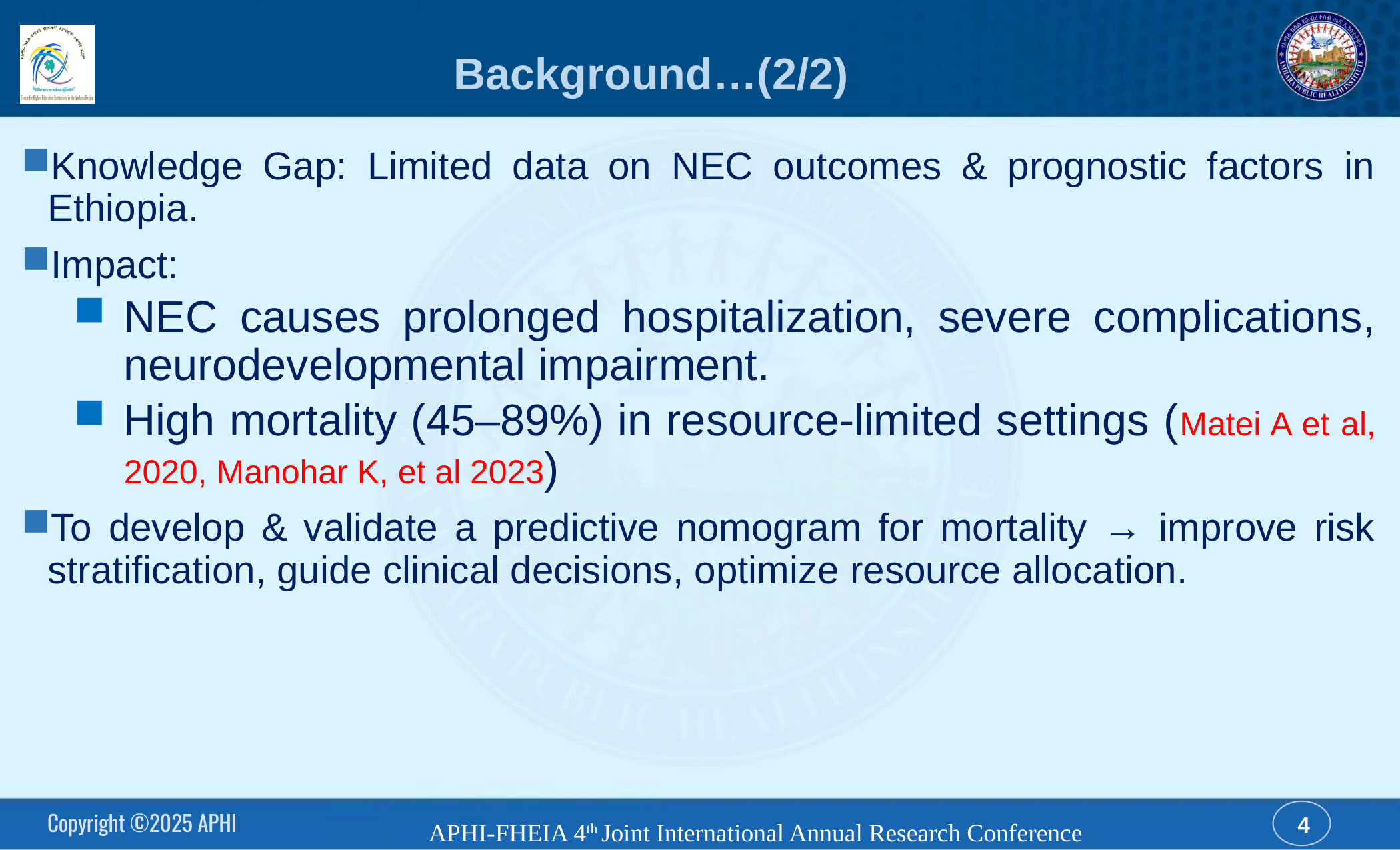

# Background…(2/2)
Knowledge Gap: Limited data on NEC outcomes & prognostic factors in Ethiopia.
Impact:
NEC causes prolonged hospitalization, severe complications, neurodevelopmental impairment.
High mortality (45–89%) in resource-limited settings (Matei A et al, 2020, Manohar K, et al 2023)
To develop & validate a predictive nomogram for mortality → improve risk stratification, guide clinical decisions, optimize resource allocation.
APHI-FHEIA 4th Joint International Annual Research Conference
4